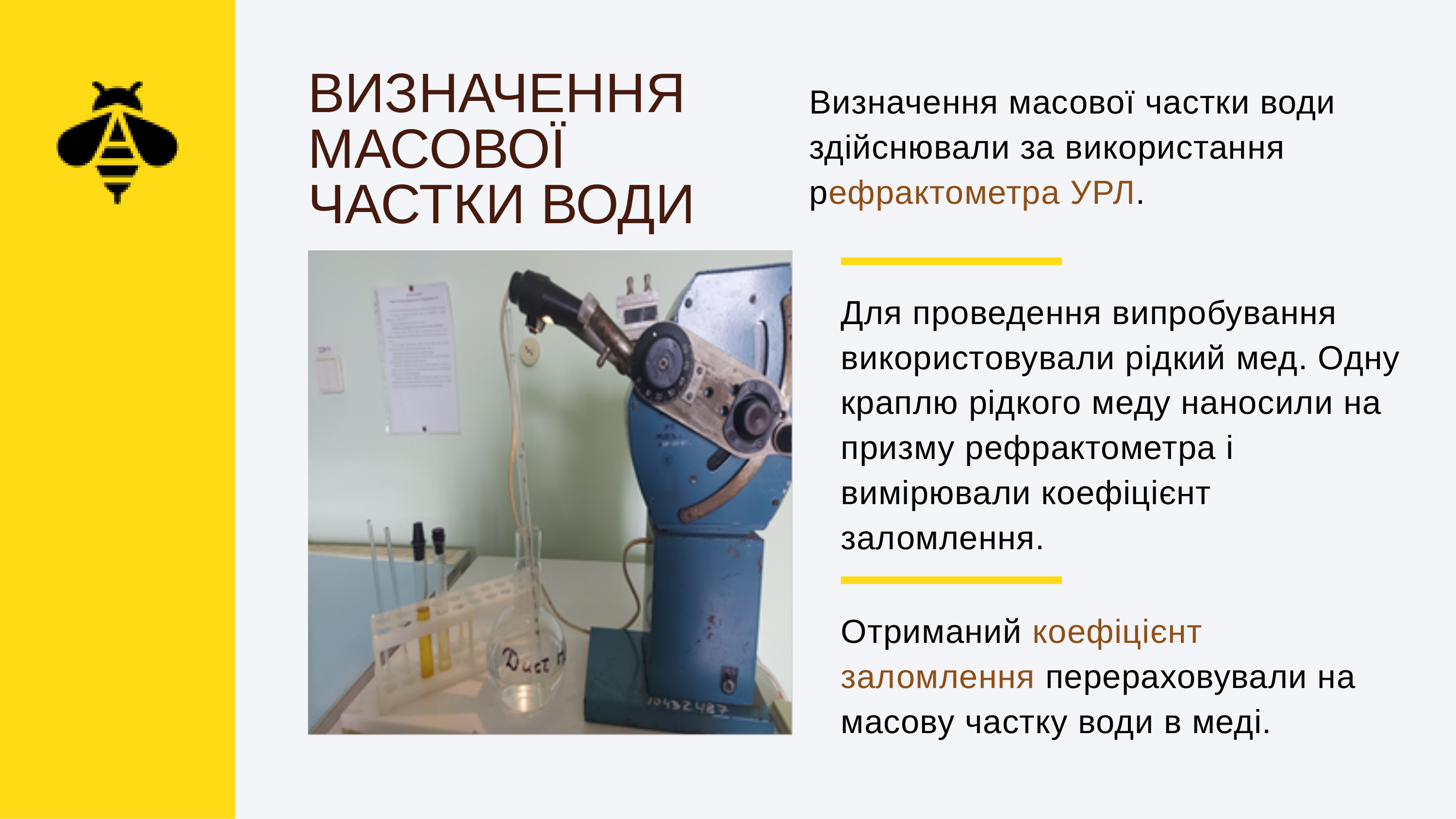

ВИЗНАЧЕННЯ МАСОВОЇ ЧАСТКИ ВОДИ
Визначення масової частки води здійснювали за використання рефрактометра УРЛ.

Для проведення випробування викориcтовували рідкий мед. Одну краплю рідкого меду наносили на призму рефрактометра і вимірювали коефіцієнт заломлення.

Отриманий коефіцієнт заломлення перераховували на маcову чаcтку води в меді.